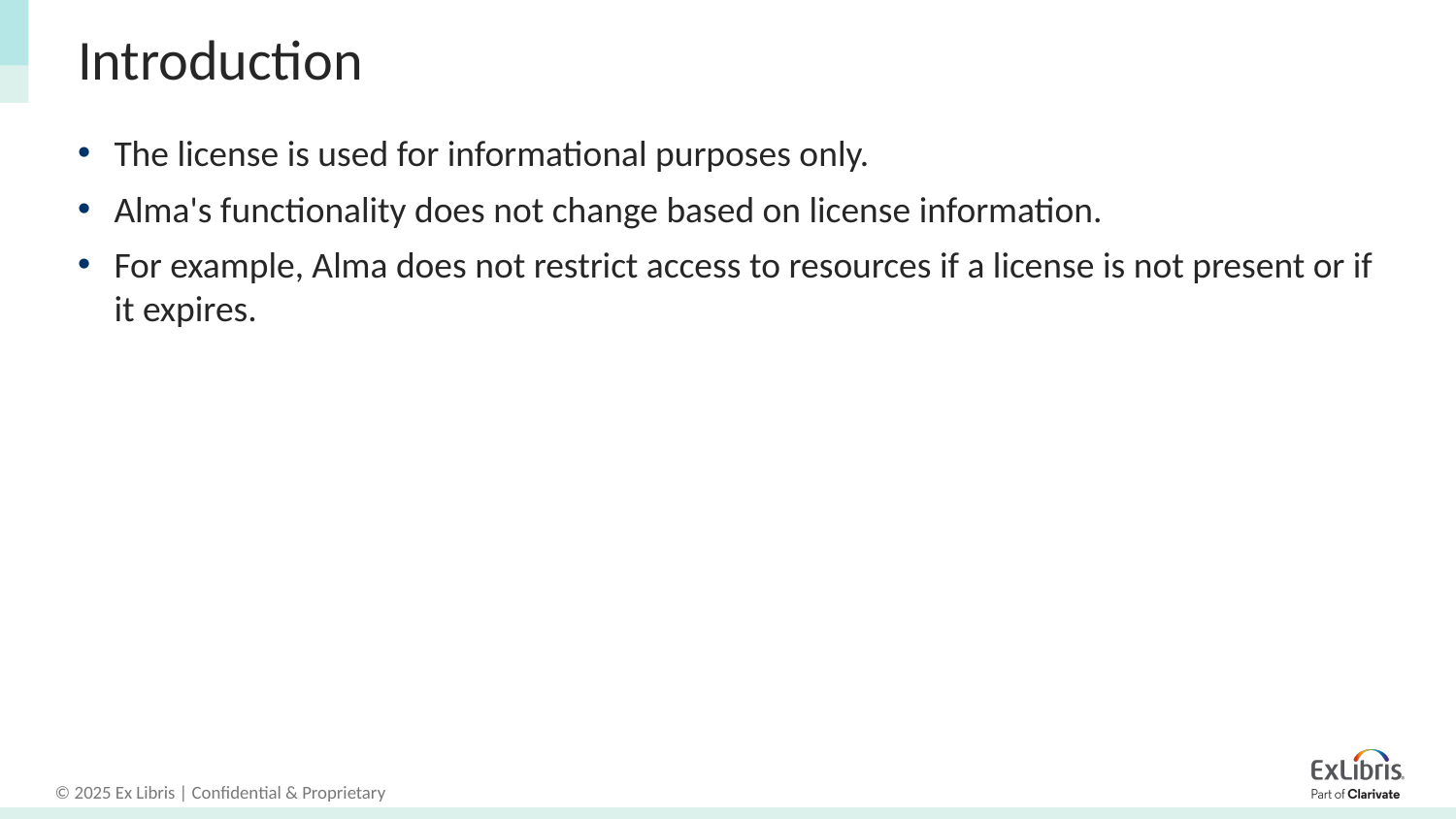

# Introduction
The license is used for informational purposes only.
Alma's functionality does not change based on license information.
For example, Alma does not restrict access to resources if a license is not present or if it expires.